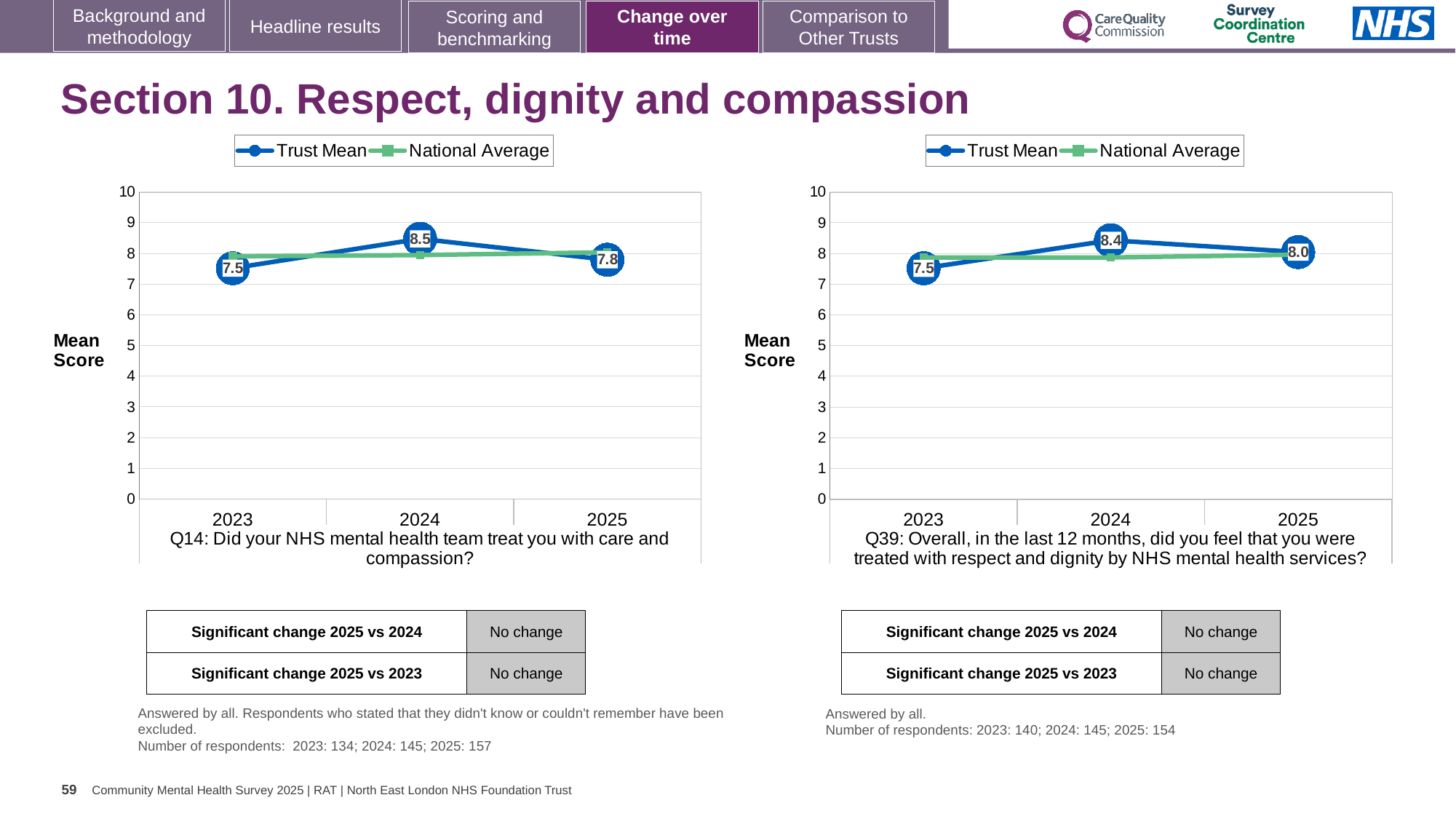

# Section 10. Respect, dignity and compassion

### Chart

| Category | Trust Mean | National Average |
|---|---|---|
| 2023 | 7.519911053075867 | 7.869041071237628 |
| 2024 | 8.428993604240947 | 7.86946615640234 |
| 2025 | 8.045935780905408 | 7.960946473362513 |

### Chart

| Category | Trust Mean | National Average |
|---|---|---|
| 2023 | 7.518253467206795 | 7.904616335664632 |
| 2024 | 8.475306781870097 | 7.945752049217637 |
| 2025 | 7.793285574659874 | 8.035295607660522 |
| Significant change 2025 vs 2024 | No change |
| --- | --- |
| Significant change 2025 vs 2023 | No change |
| Significant change 2025 vs 2024 | No change |
| --- | --- |
| Significant change 2025 vs 2023 | No change |
Answered by all. Respondents who stated that they didn't know or couldn't remember have been excluded.
Number of respondents:  2023: 134; 2024: 145; 2025: 157
Answered by all.
Number of respondents: 2023: 140; 2024: 145; 2025: 154

59